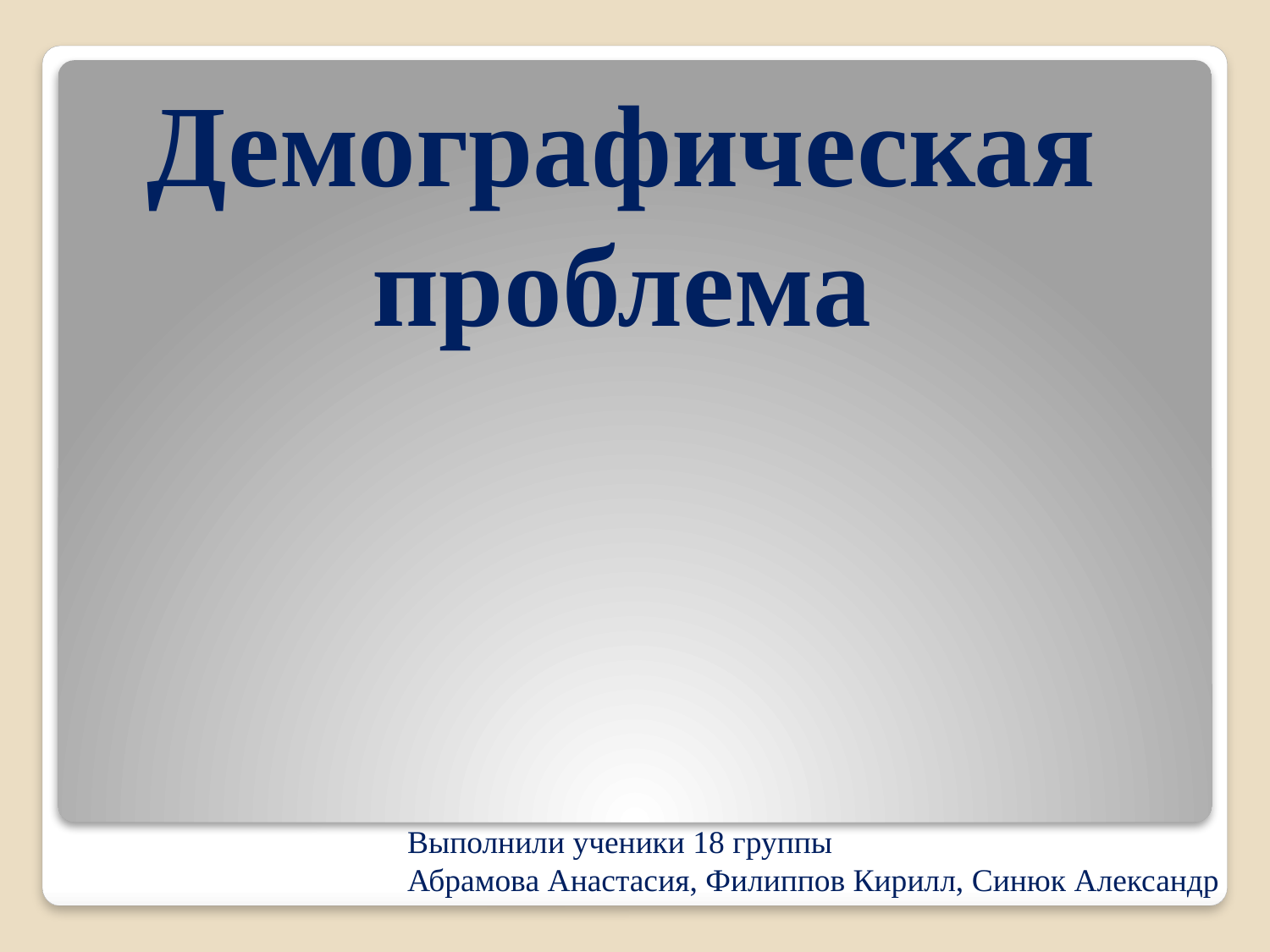

# Демографическая проблема
Выполнили ученики 18 группы
Абрамова Анастасия, Филиппов Кирилл, Синюк Александр